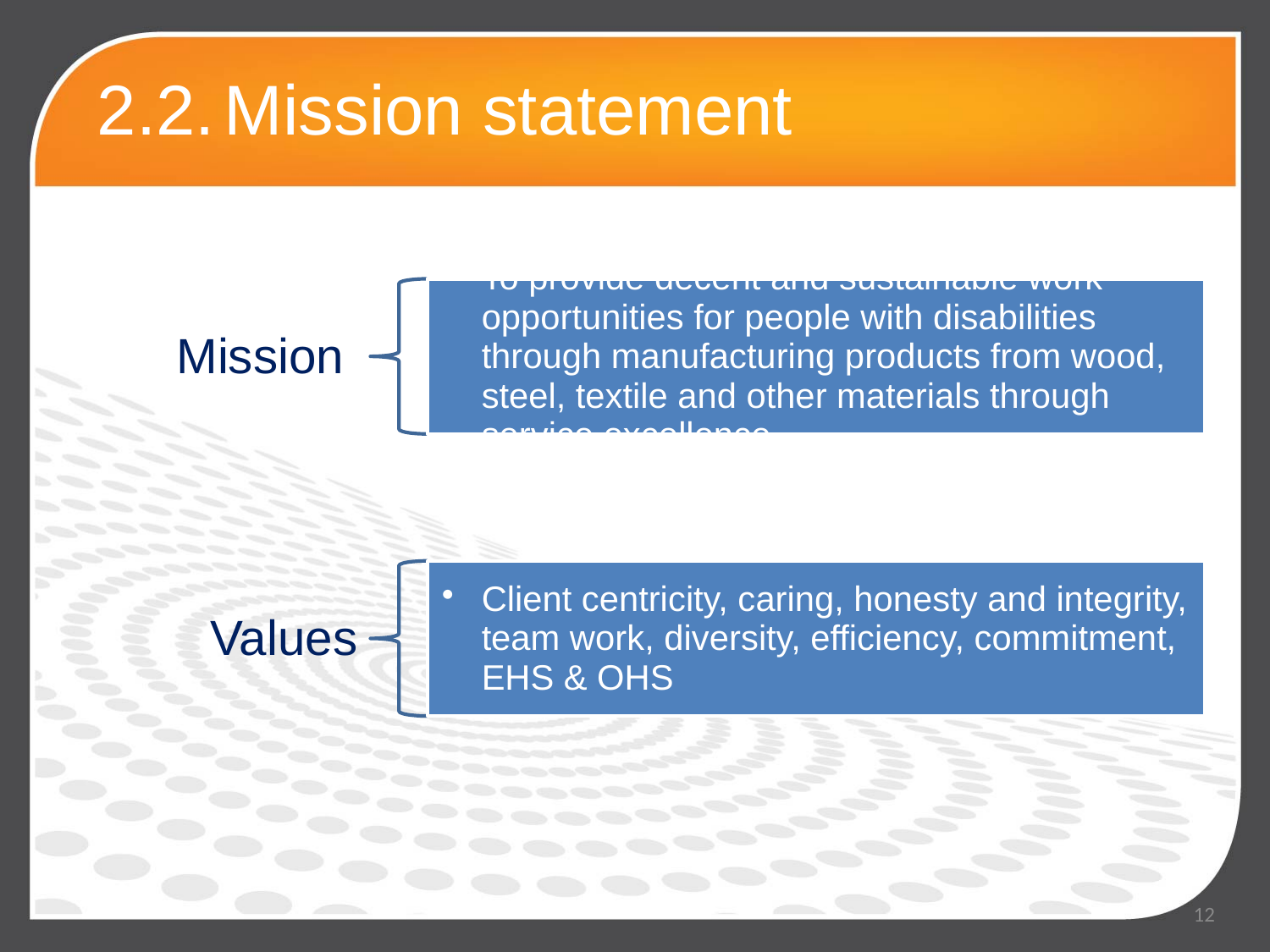

# 2.2.	Mission statement
Mission
To provide decent and sustainable work opportunities for people with disabilities through manufacturing products from wood, steel, textile and other materials through service excellence
Values
Client centricity, caring, honesty and integrity, team work, diversity, efficiency, commitment, EHS & OHS
12